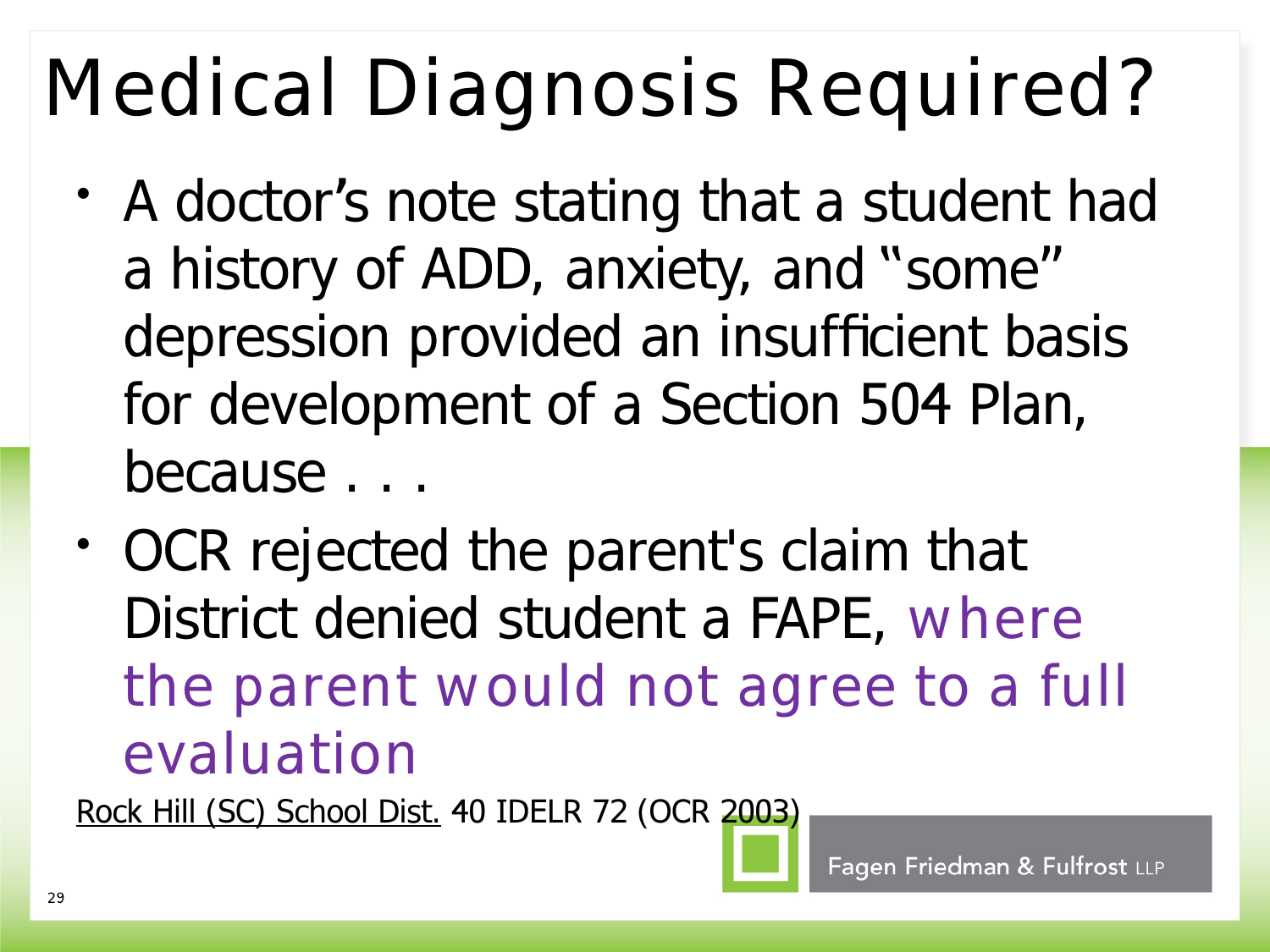

# Medical Diagnosis Required?
A doctor’s note stating that a student had a history of ADD, anxiety, and “some” depression provided an insufficient basis for development of a Section 504 Plan, because . . .
OCR rejected the parent's claim that District denied student a FAPE, where the parent would not agree to a full evaluation
Rock Hill (SC) School Dist. 40 IDELR 72 (OCR 2003)